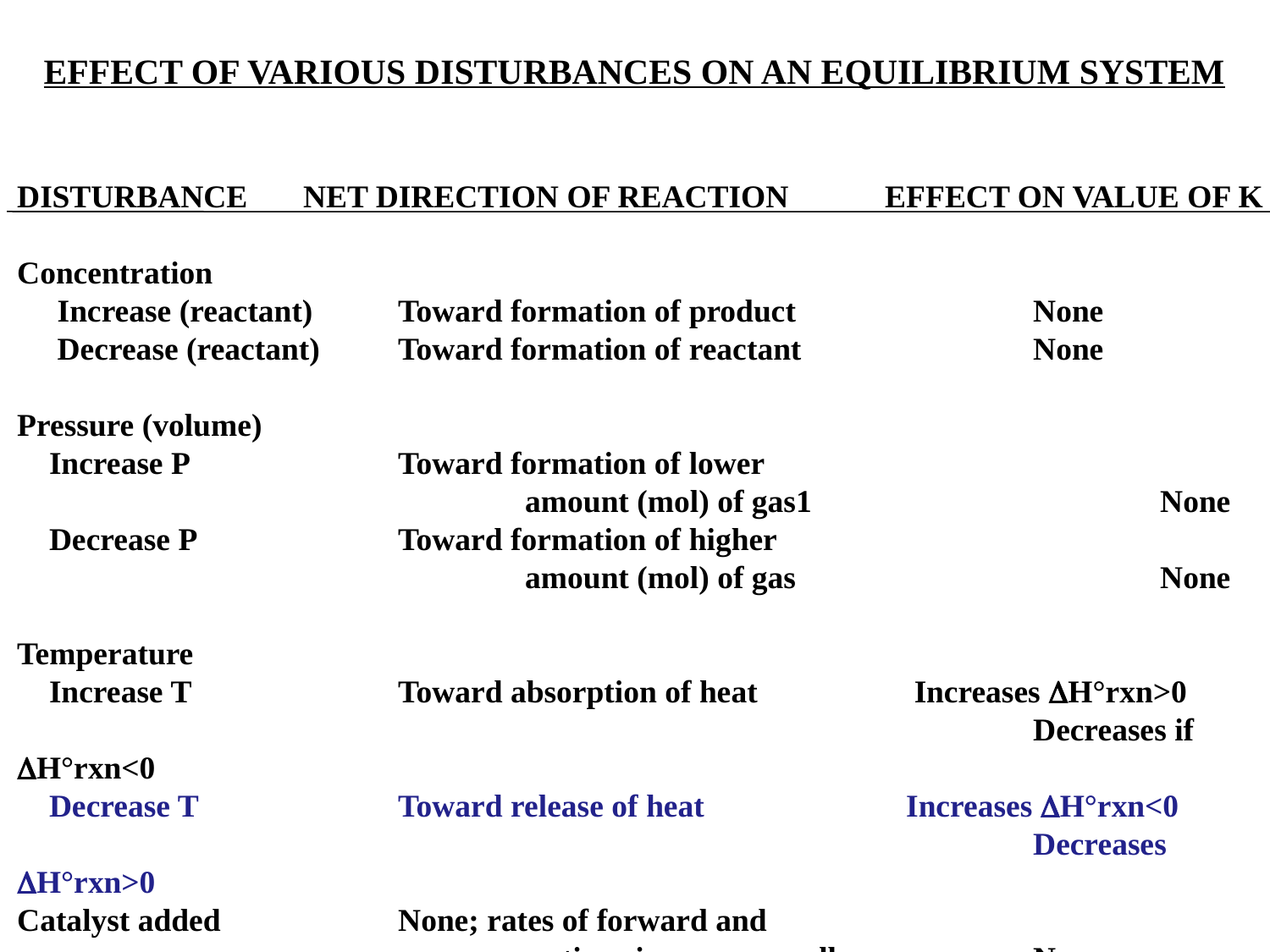

EFFECT OF VARIOUS DISTURBANCES ON AN EQUILIBRIUM SYSTEM

DISTURBANCE	    NET DIRECTION OF REACTION            EFFECT ON VALUE OF K

Concentration
     Increase (reactant)	Toward formation of product		None
     Decrease (reactant)	Toward formation of reactant		None

Pressure (volume)
    Increase P		Toward formation of lower
				amount (mol) of gas1			None
    Decrease P		Toward formation of higher
				amount (mol) of gas			None

Temperature
    Increase T		Toward absorption of heat		 Increases ΔH°rxn>0
								Decreases if ΔH°rxn<0
    Decrease T		Toward release of heat		Increases ΔH°rxn<0
								Decreases ΔH°rxn>0
Catalyst added		None; rates of forward and
    			reverse reactions increase equally		None